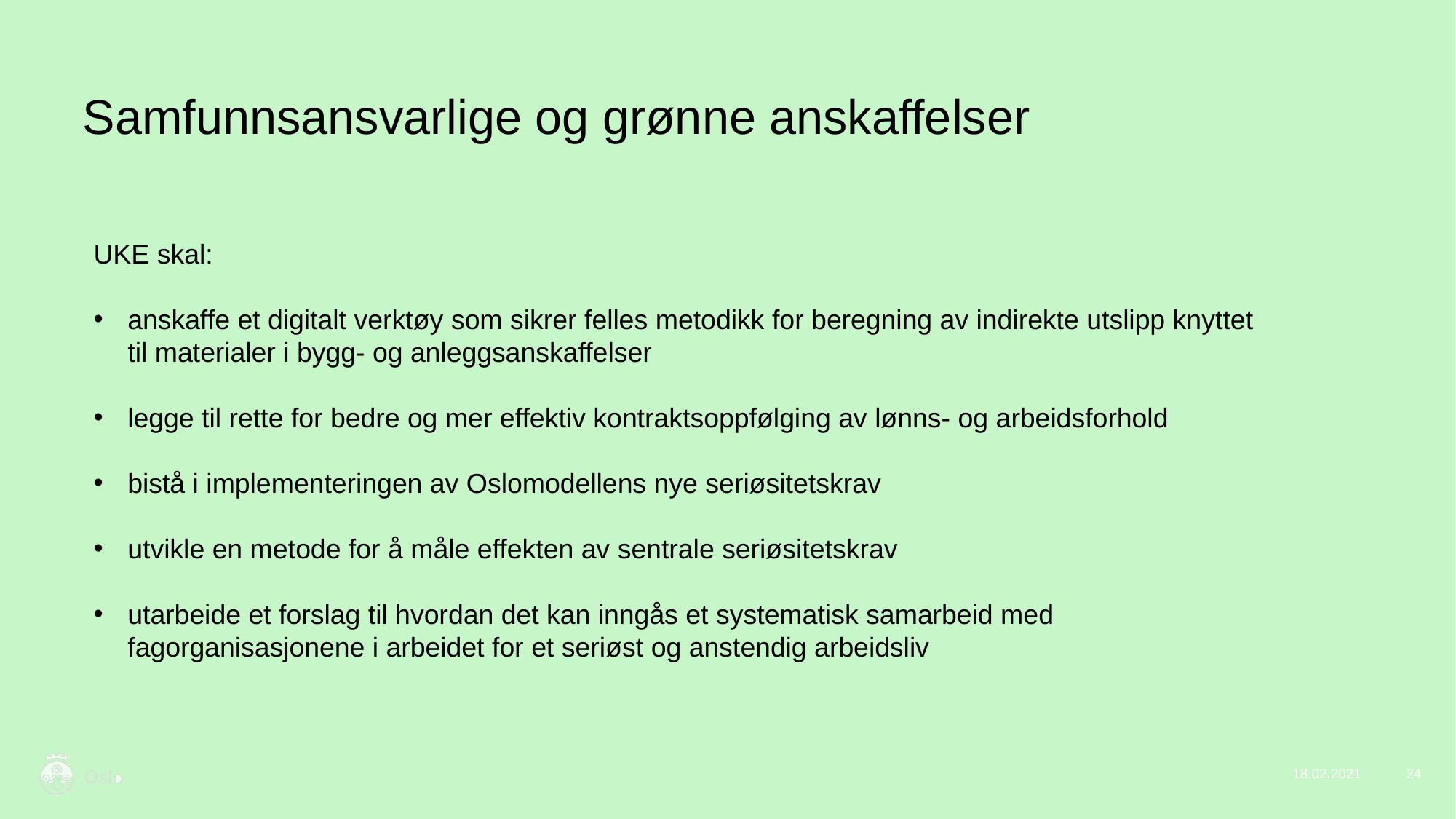

# Samfunnsansvarlige og grønne anskaffelser

UKE skal:

anskaffe et digitalt verktøy som sikrer felles metodikk for beregning av indirekte utslipp knyttet til materialer i bygg- og anleggsanskaffelser

legge til rette for bedre og mer effektiv kontraktsoppfølging av lønns- og arbeidsforhold

bistå i implementeringen av Oslomodellens nye seriøsitetskrav

utvikle en metode for å måle effekten av sentrale seriøsitetskrav

utarbeide et forslag til hvordan det kan inngås et systematisk samarbeid med fagorganisasjonene i arbeidet for et seriøst og anstendig arbeidsliv

18.02.2021
24